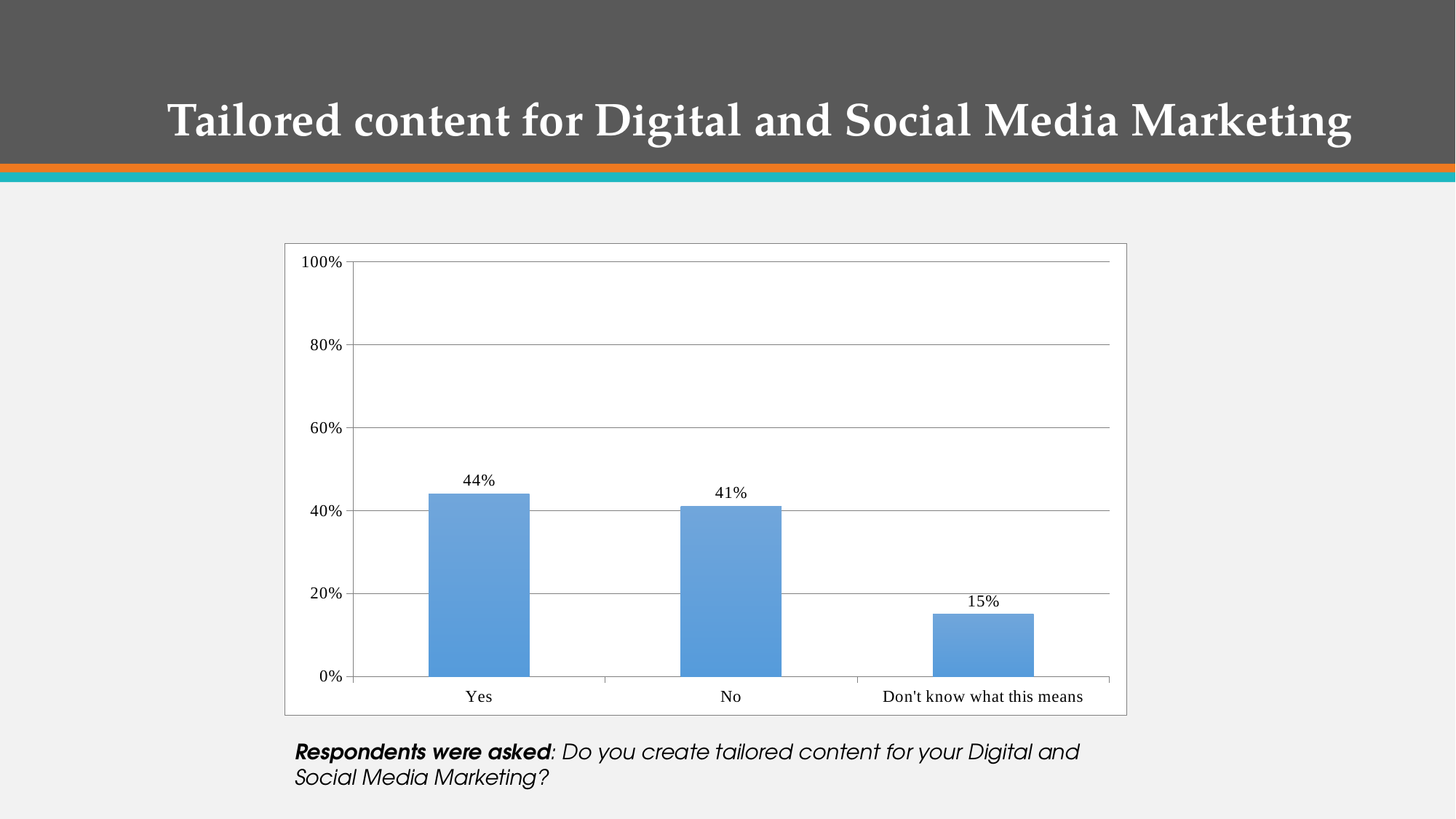

# Tailored content for Digital and Social Media Marketing

### Chart

| Category | Percentage |
|---|---|
| Yes | 0.44 |
| No | 0.41 |
| Don't know what this means | 0.15 |
Respondents were asked: Do you create tailored content for your Digital and Social Media Marketing?